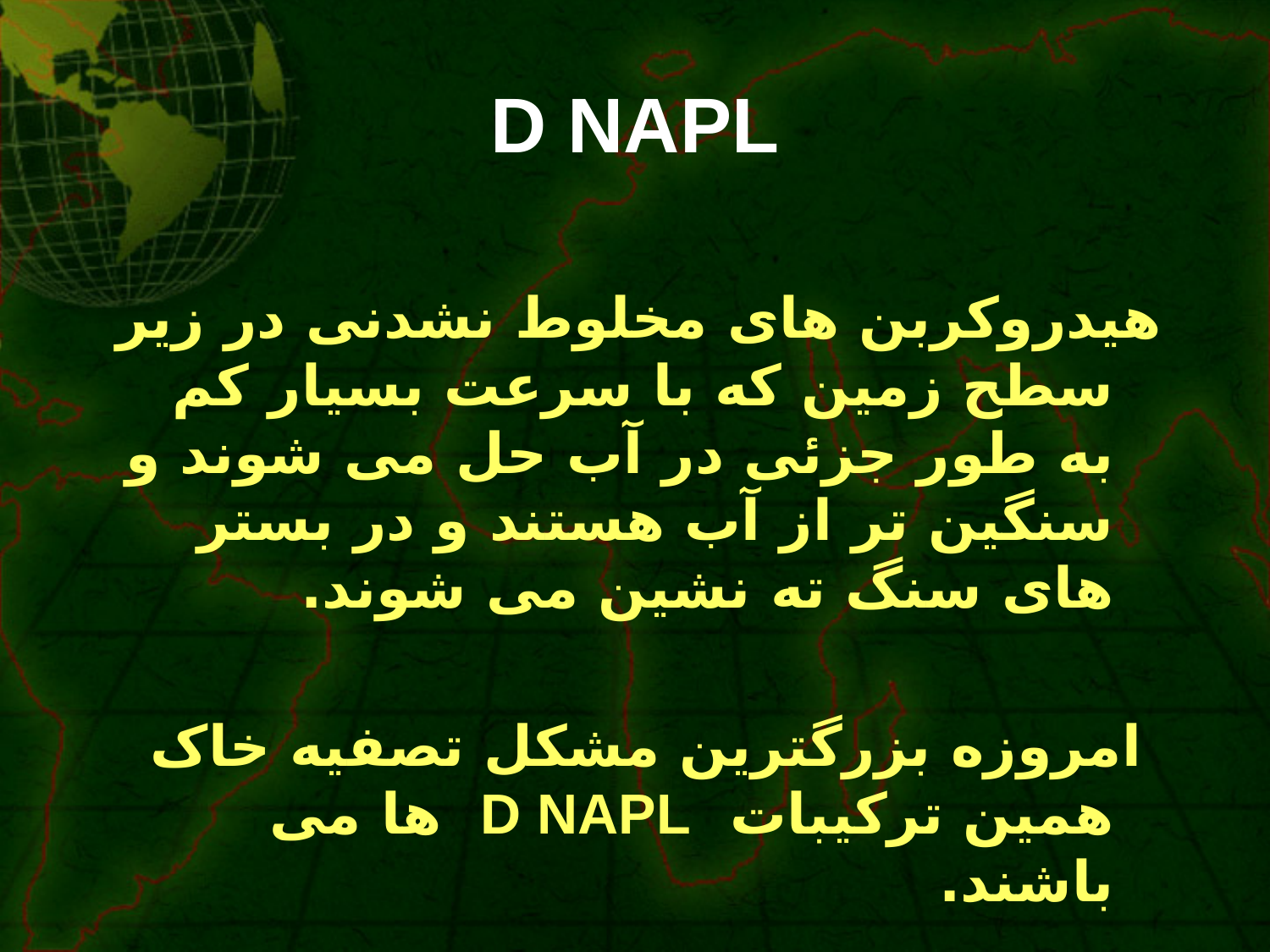

# D NAPL
هیدروکربن های مخلوط نشدنی در زیر سطح زمین که با سرعت بسیار کم به طور جزئی در آب حل می شوند و سنگین تر از آب هستند و در بستر های سنگ ته نشین می شوند.

 امروزه بزرگترین مشکل تصفیه خاک همین ترکیبات  D NAPL  ها می باشند.